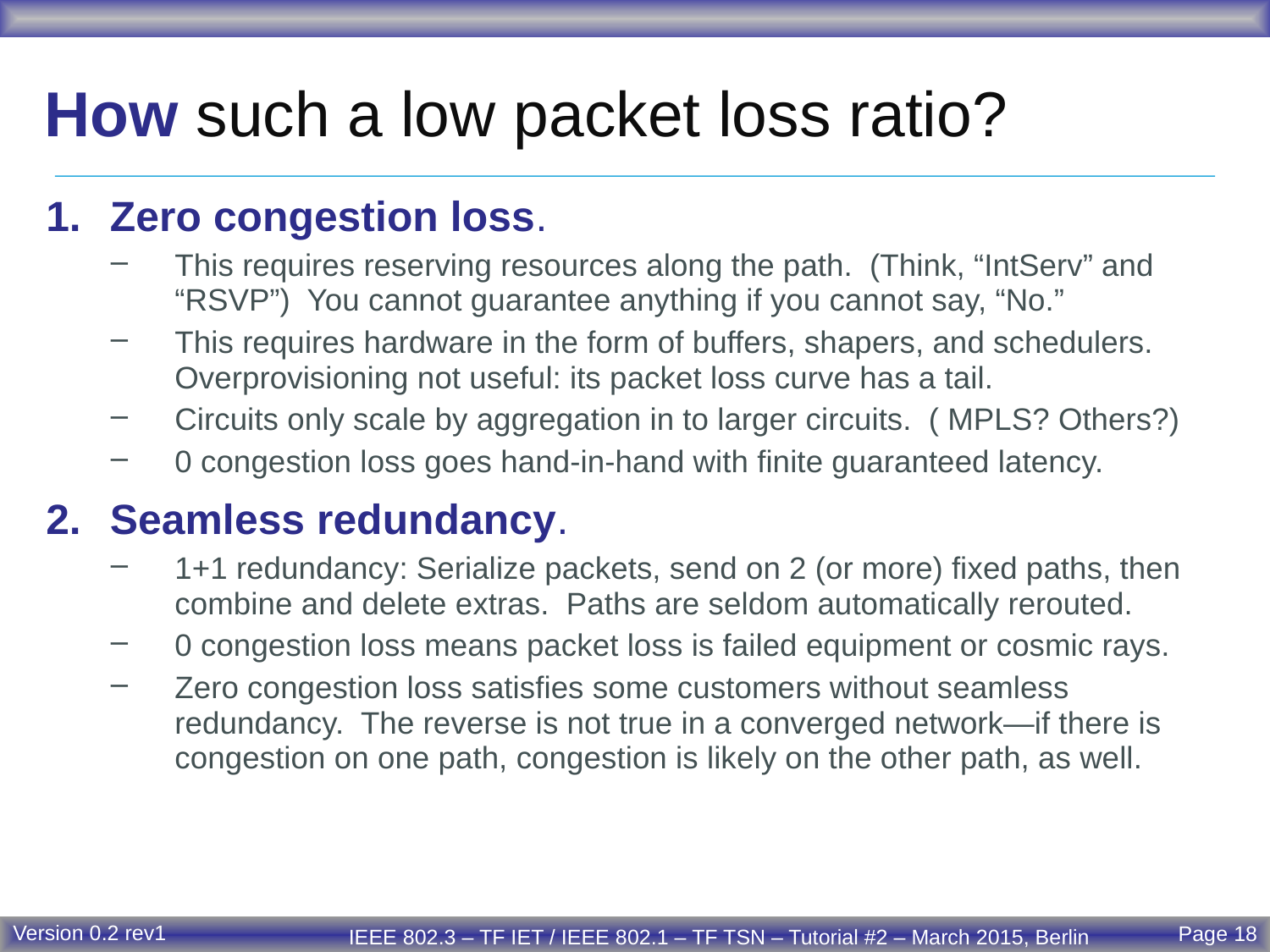

# How such a low packet loss ratio?
Zero congestion loss.
This requires reserving resources along the path.  (Think, “IntServ” and  “RSVP”)  You cannot guarantee anything if you cannot say, “No.”
This requires hardware in the form of buffers, shapers, and schedulers.  Overprovisioning not useful: its packet loss curve has a tail.
Circuits only scale by aggregation in to larger circuits.  ( MPLS? Others?)
0 congestion loss goes hand-in-hand with finite guaranteed latency.
Seamless redundancy.
1+1 redundancy: Serialize packets, send on 2 (or more) fixed paths, then combine and delete extras.  Paths are seldom automatically rerouted.
0 congestion loss means packet loss is failed equipment or cosmic rays.
Zero congestion loss satisfies some customers without seamless redundancy.  The reverse is not true in a converged network—if there is congestion on one path, congestion is likely on the other path, as well.